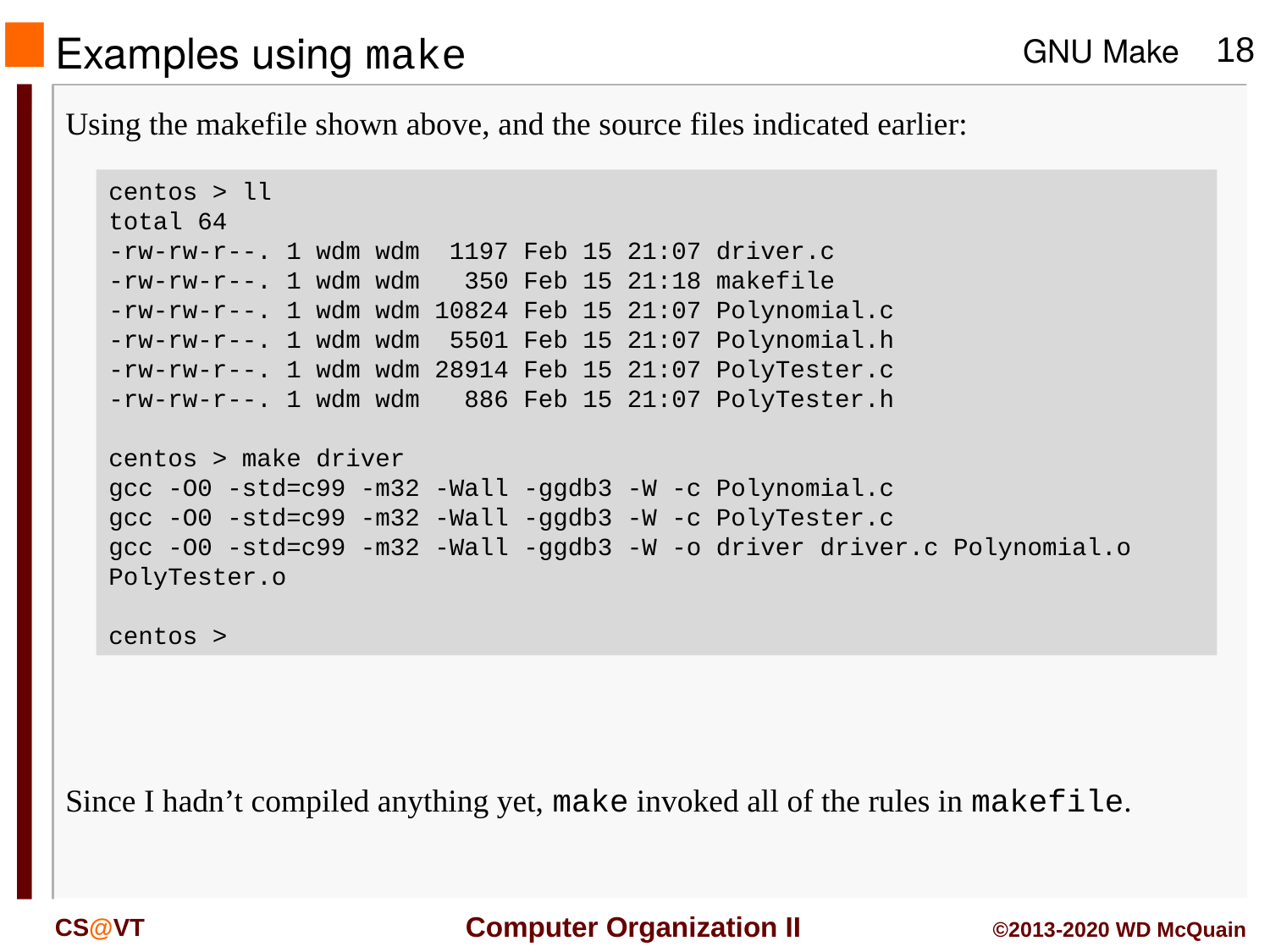

# Examples using make
Using the makefile shown above, and the source files indicated earlier:
centos > ll
total 64
-rw-rw-r--. 1 wdm wdm  1197 Feb 15 21:07 driver.c
-rw-rw-r--. 1 wdm wdm   350 Feb 15 21:18 makefile
-rw-rw-r--. 1 wdm wdm 10824 Feb 15 21:07 Polynomial.c
-rw-rw-r--. 1 wdm wdm  5501 Feb 15 21:07 Polynomial.h
-rw-rw-r--. 1 wdm wdm 28914 Feb 15 21:07 PolyTester.c
-rw-rw-r--. 1 wdm wdm   886 Feb 15 21:07 PolyTester.h

centos > make driver
gcc -O0 -std=c99 -m32 -Wall -ggdb3 -W -c Polynomial.c
gcc -O0 -std=c99 -m32 -Wall -ggdb3 -W -c PolyTester.c
gcc -O0 -std=c99 -m32 -Wall -ggdb3 -W -o driver driver.c Polynomial.o PolyTester.o

centos >
Since I hadn’t compiled anything yet, make invoked all of the rules in makefile.